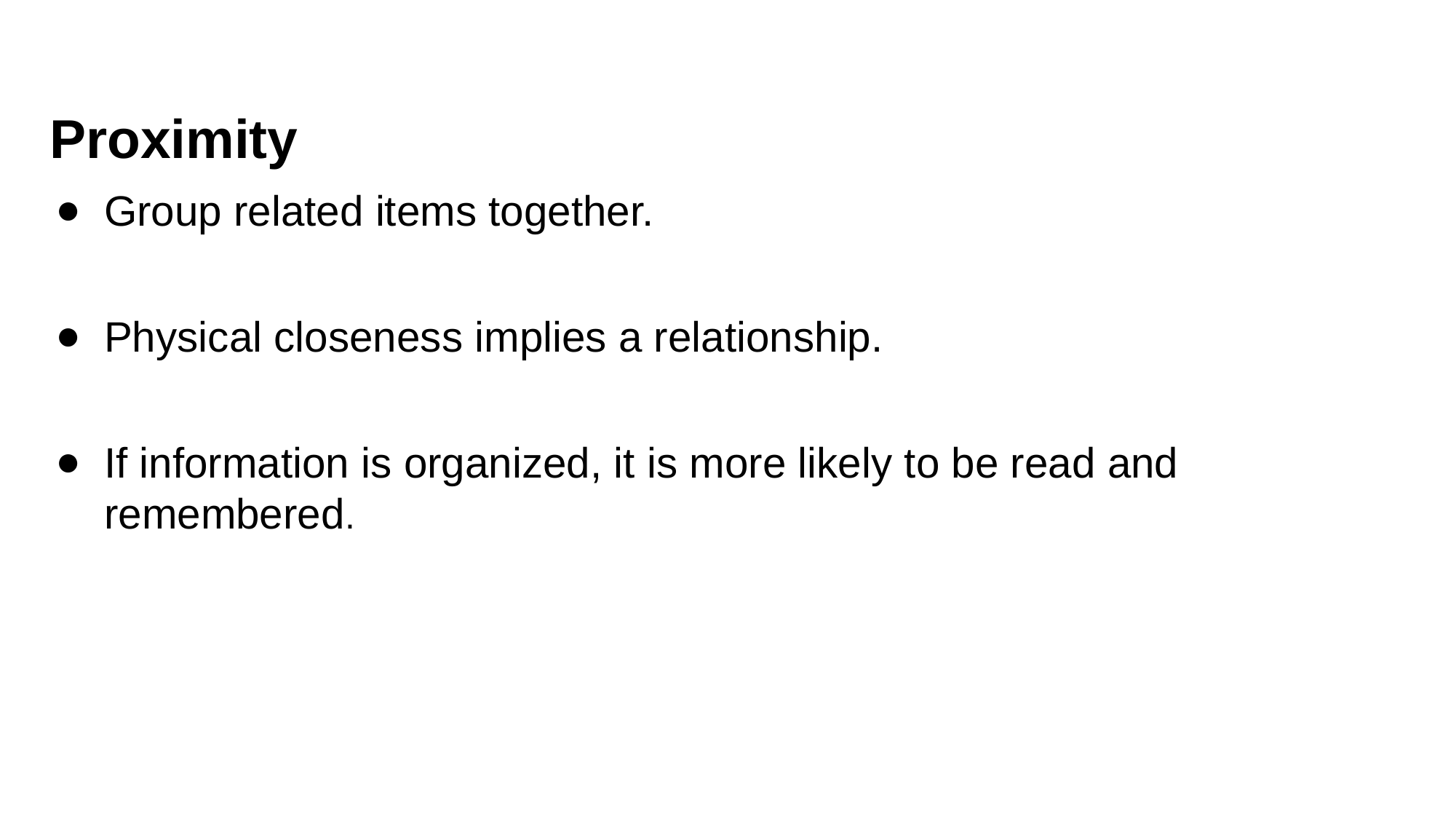

# Proximity
Group related items together.

Physical closeness implies a relationship.

If information is organized, it is more likely to be read and remembered.